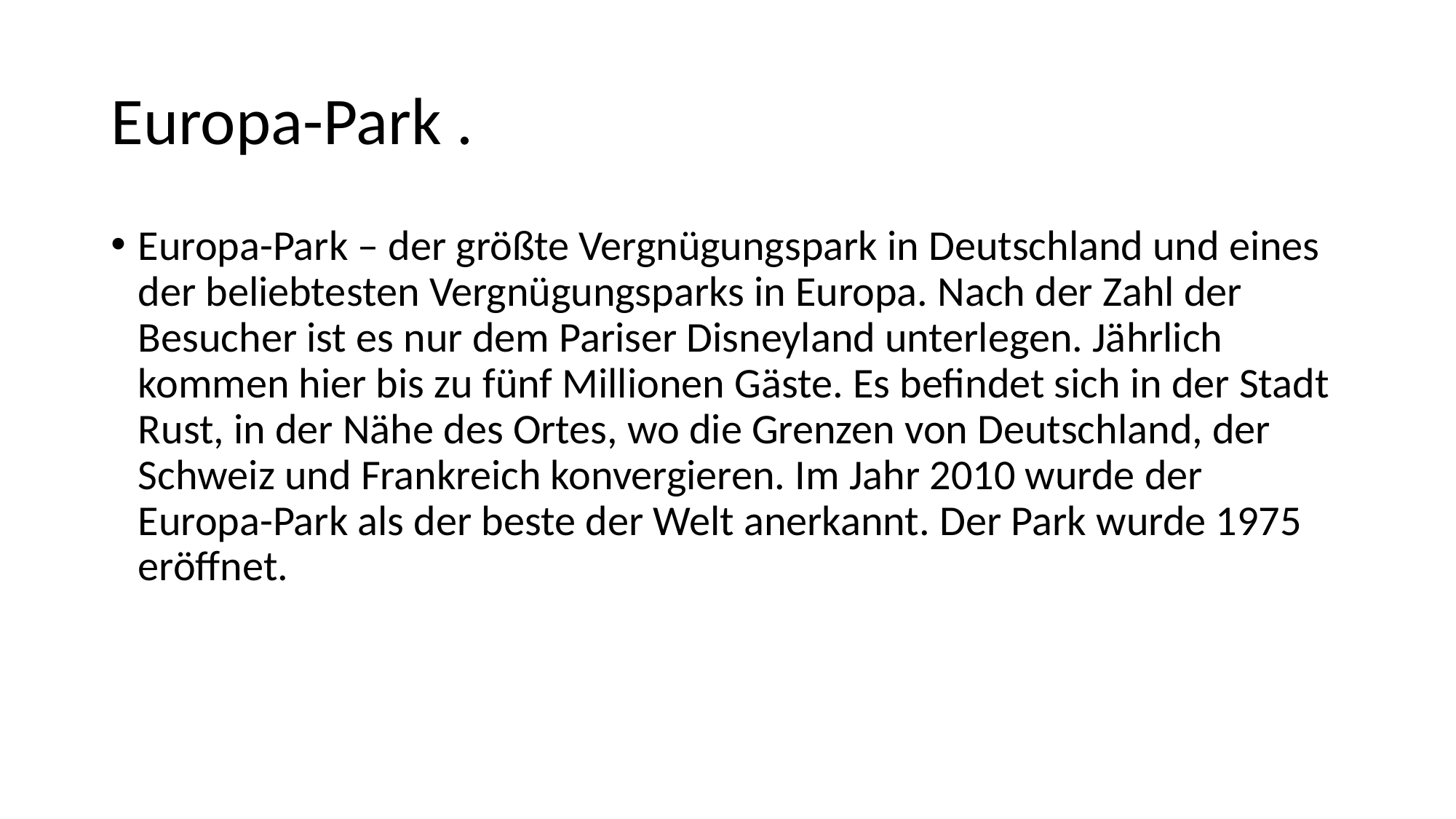

# Europa-Park .
Europa-Park – der größte Vergnügungspark in Deutschland und eines der beliebtesten Vergnügungsparks in Europa. Nach der Zahl der Besucher ist es nur dem Pariser Disneyland unterlegen. Jährlich kommen hier bis zu fünf Millionen Gäste. Es befindet sich in der Stadt Rust, in der Nähe des Ortes, wo die Grenzen von Deutschland, der Schweiz und Frankreich konvergieren. Im Jahr 2010 wurde der Europa-Park als der beste der Welt anerkannt. Der Park wurde 1975 eröffnet.